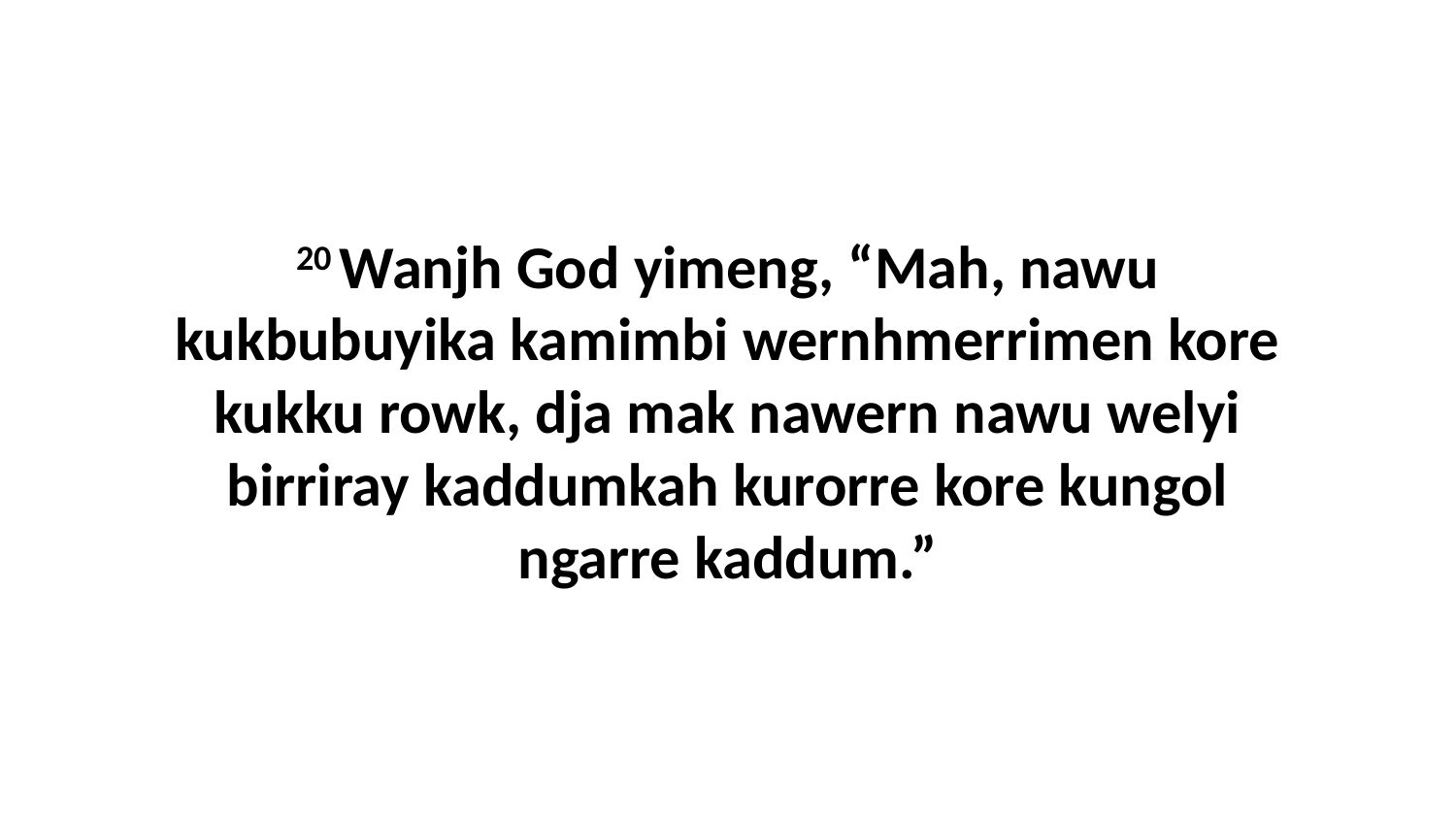

20 Wanjh God yimeng, “Mah, nawu kukbubuyika kamimbi wernhmerrimen kore kukku rowk, dja mak nawern nawu welyi birriray kaddumkah kurorre kore kungol ngarre kaddum.”